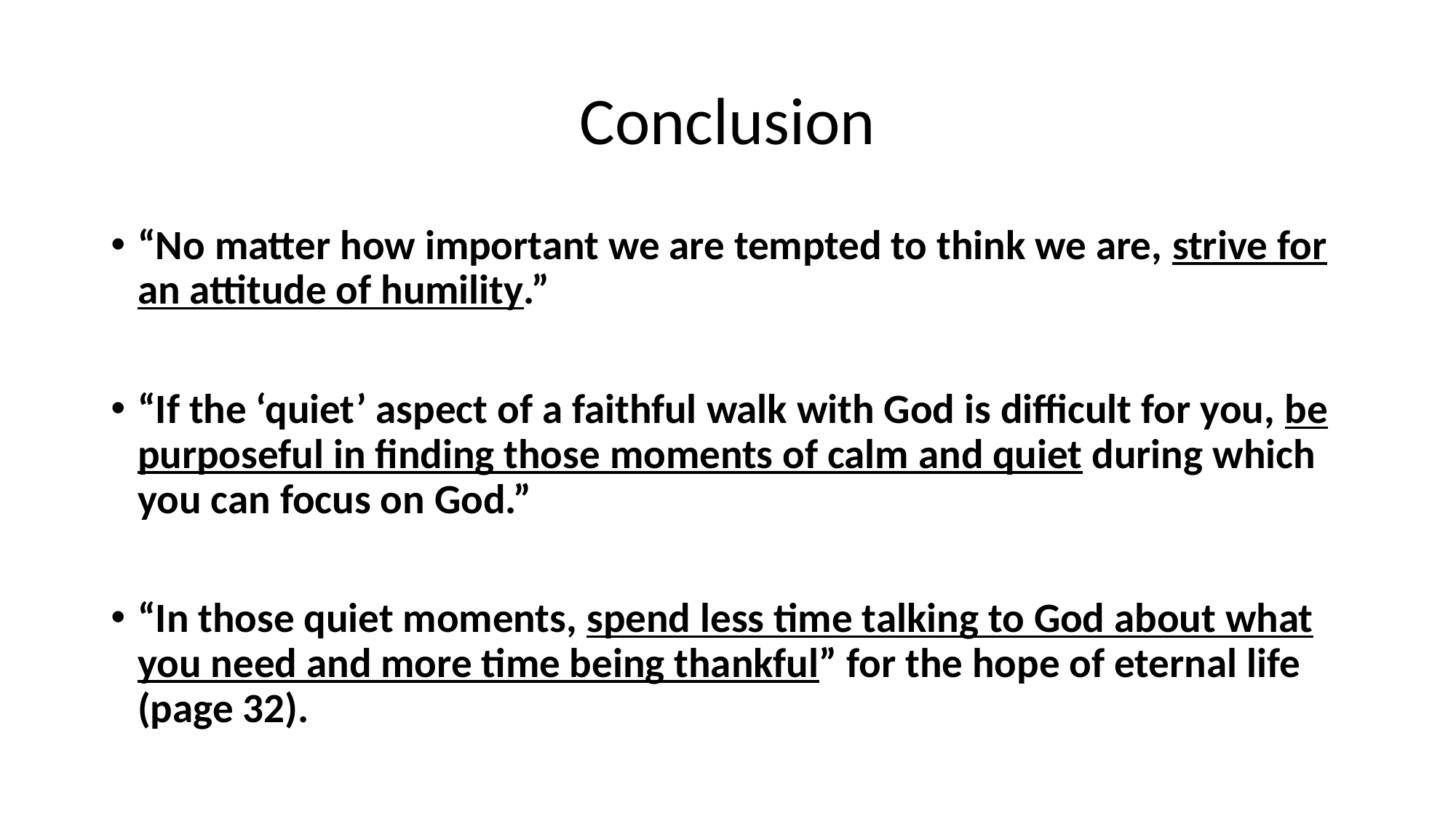

# Conclusion
“No matter how important we are tempted to think we are, strive for an attitude of humility.”

“If the ‘quiet’ aspect of a faithful walk with God is difficult for you, be purposeful in finding those moments of calm and quiet during which you can focus on God.”

“In those quiet moments, spend less time talking to God about what you need and more time being thankful” for the hope of eternal life (page 32).